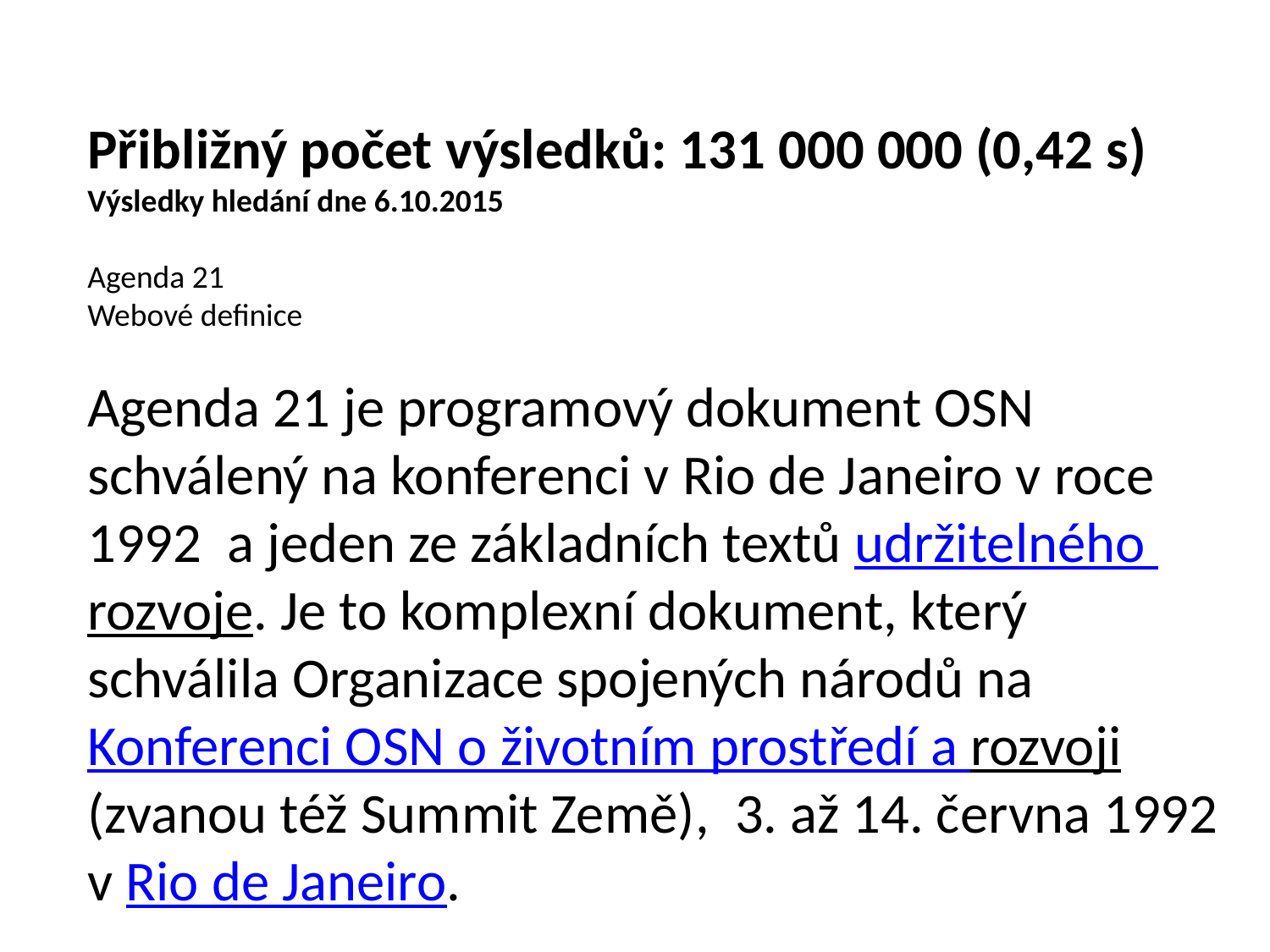

Přibližný počet výsledků: 131 000 000 (0,42 s)
Výsledky hledání dne 6.10.2015

Agenda 21
Webové definice

Agenda 21 je programový dokument OSN schválený na konferenci v Rio de Janeiro v roce 1992  a jeden ze základních textů udržitelného rozvoje. Je to komplexní dokument, který schválila Organizace spojených národů na Konferenci OSN o životním prostředí a rozvoji (zvanou též Summit Země),  3. až 14. června 1992 v Rio de Janeiro.